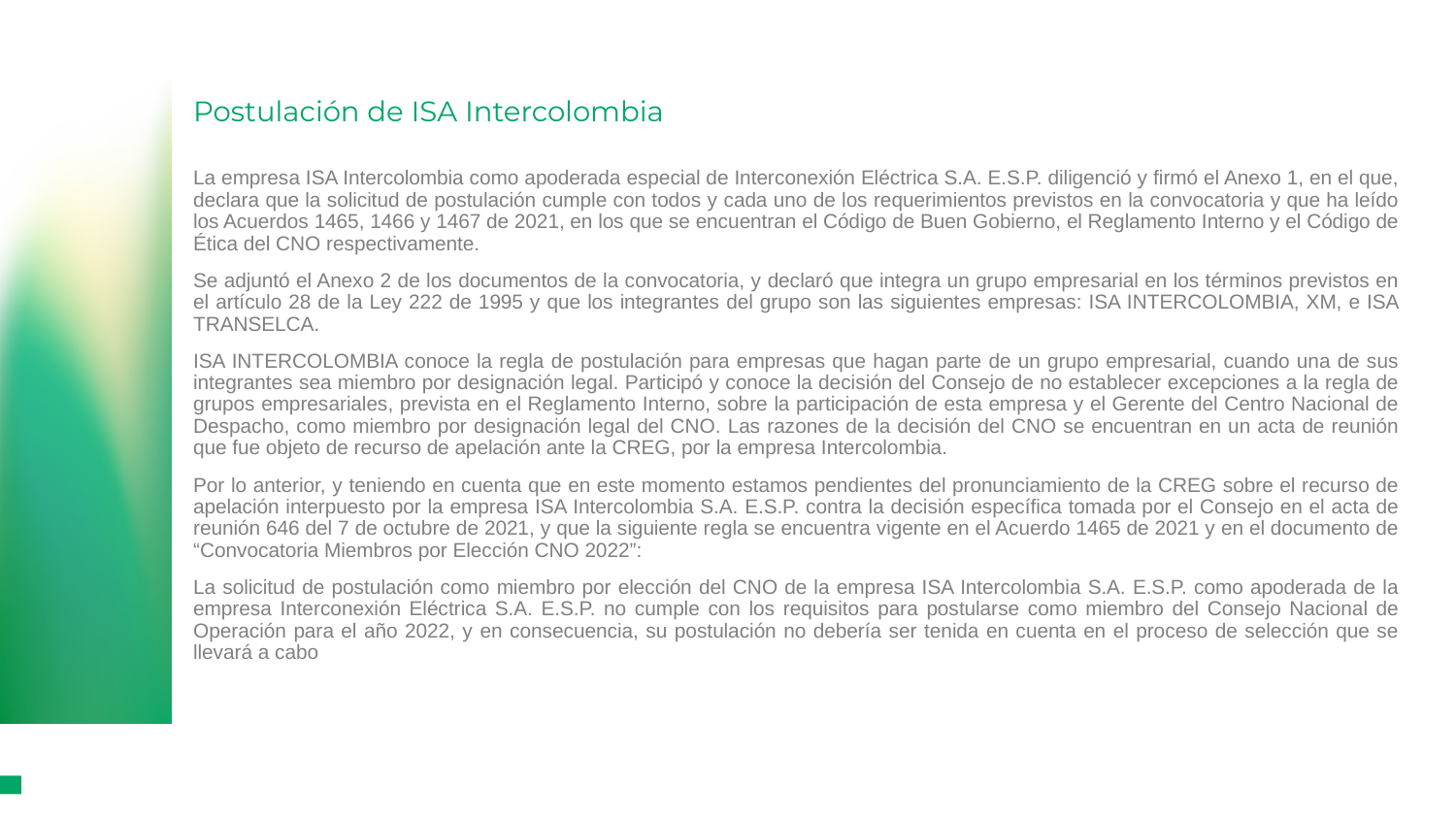

# Postulación de ISA Intercolombia
La empresa ISA Intercolombia como apoderada especial de Interconexión Eléctrica S.A. E.S.P. diligenció y firmó el Anexo 1, en el que, declara que la solicitud de postulación cumple con todos y cada uno de los requerimientos previstos en la convocatoria y que ha leído los Acuerdos 1465, 1466 y 1467 de 2021, en los que se encuentran el Código de Buen Gobierno, el Reglamento Interno y el Código de Ética del CNO respectivamente.
Se adjuntó el Anexo 2 de los documentos de la convocatoria, y declaró que integra un grupo empresarial en los términos previstos en el artículo 28 de la Ley 222 de 1995 y que los integrantes del grupo son las siguientes empresas: ISA INTERCOLOMBIA, XM, e ISA TRANSELCA.
ISA INTERCOLOMBIA conoce la regla de postulación para empresas que hagan parte de un grupo empresarial, cuando una de sus integrantes sea miembro por designación legal. Participó y conoce la decisión del Consejo de no establecer excepciones a la regla de grupos empresariales, prevista en el Reglamento Interno, sobre la participación de esta empresa y el Gerente del Centro Nacional de Despacho, como miembro por designación legal del CNO. Las razones de la decisión del CNO se encuentran en un acta de reunión que fue objeto de recurso de apelación ante la CREG, por la empresa Intercolombia.
Por lo anterior, y teniendo en cuenta que en este momento estamos pendientes del pronunciamiento de la CREG sobre el recurso de apelación interpuesto por la empresa ISA Intercolombia S.A. E.S.P. contra la decisión específica tomada por el Consejo en el acta de reunión 646 del 7 de octubre de 2021, y que la siguiente regla se encuentra vigente en el Acuerdo 1465 de 2021 y en el documento de “Convocatoria Miembros por Elección CNO 2022”:
La solicitud de postulación como miembro por elección del CNO de la empresa ISA Intercolombia S.A. E.S.P. como apoderada de la empresa Interconexión Eléctrica S.A. E.S.P. no cumple con los requisitos para postularse como miembro del Consejo Nacional de Operación para el año 2022, y en consecuencia, su postulación no debería ser tenida en cuenta en el proceso de selección que se llevará a cabo